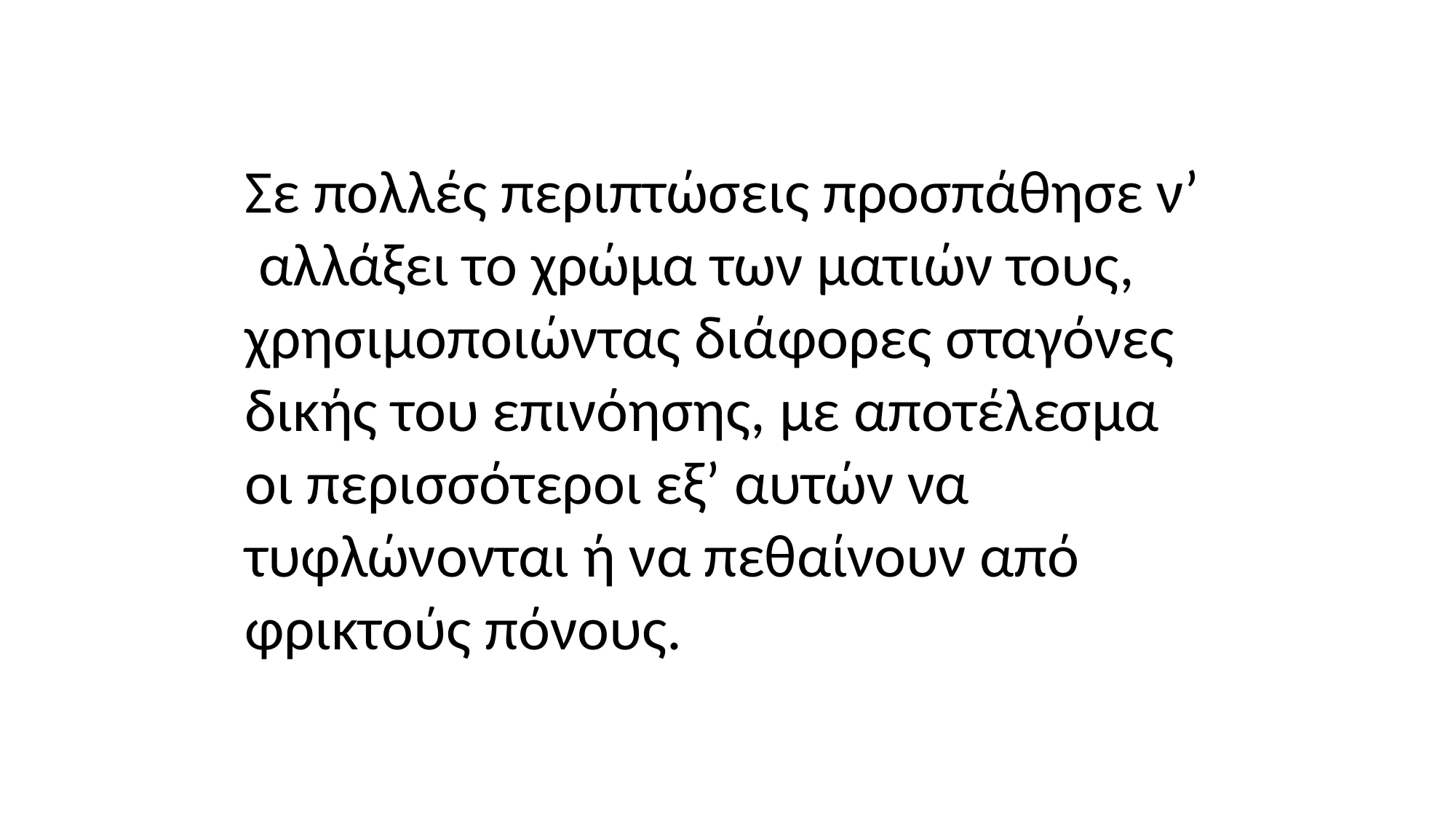

Σε πολλές περιπτώσεις προσπάθησε ν’  αλλάξει το χρώμα των ματιών τους, χρησιμοποιώντας διάφορες σταγόνες δικής του επινόησης, με αποτέλεσμα οι περισσότεροι εξ’ αυτών να τυφλώνονται ή να πεθαίνουν από φρικτούς πόνους.